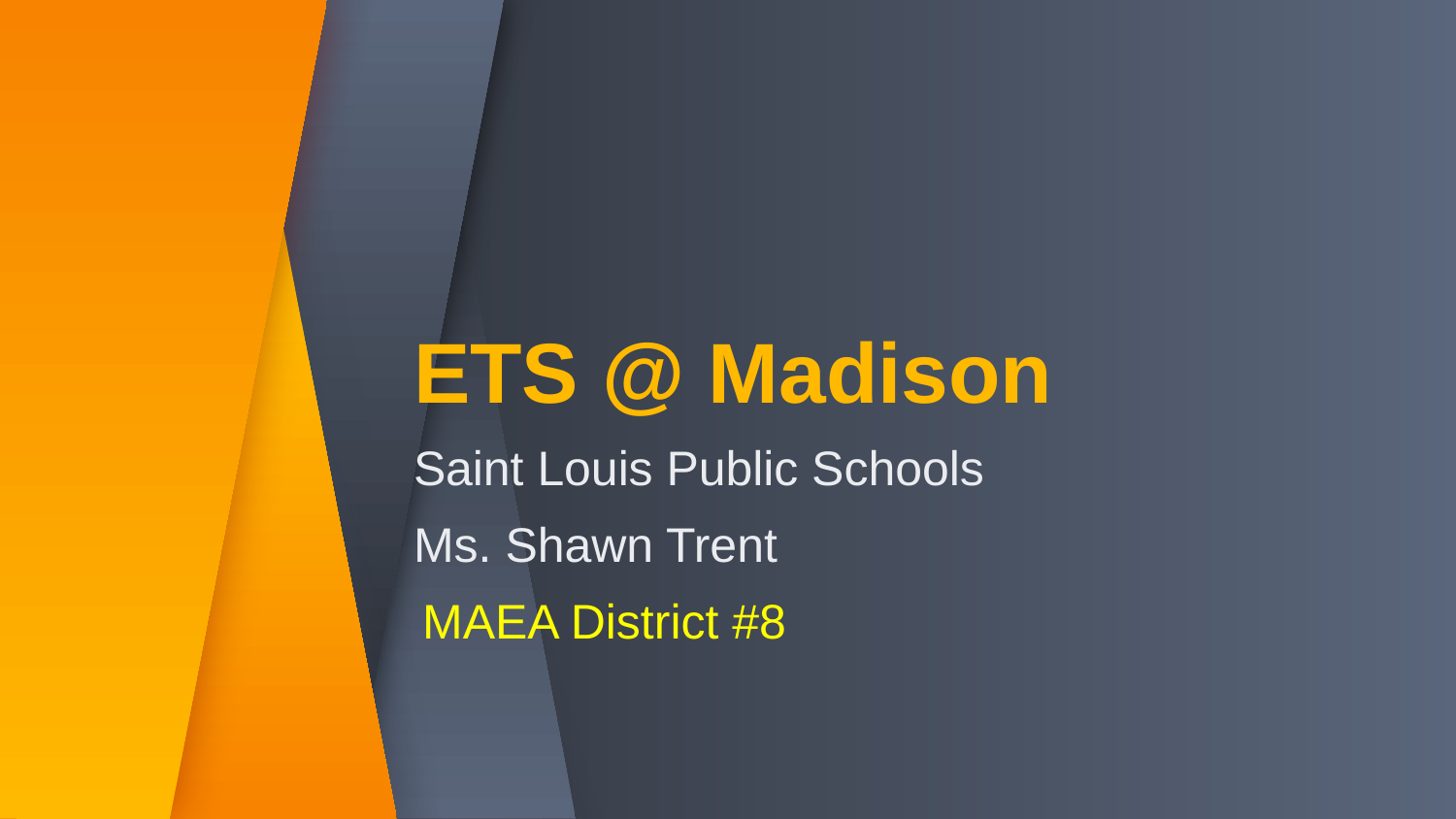

# ETS @ Madison
Saint Louis Public Schools
Ms. Shawn Trent
MAEA District #8